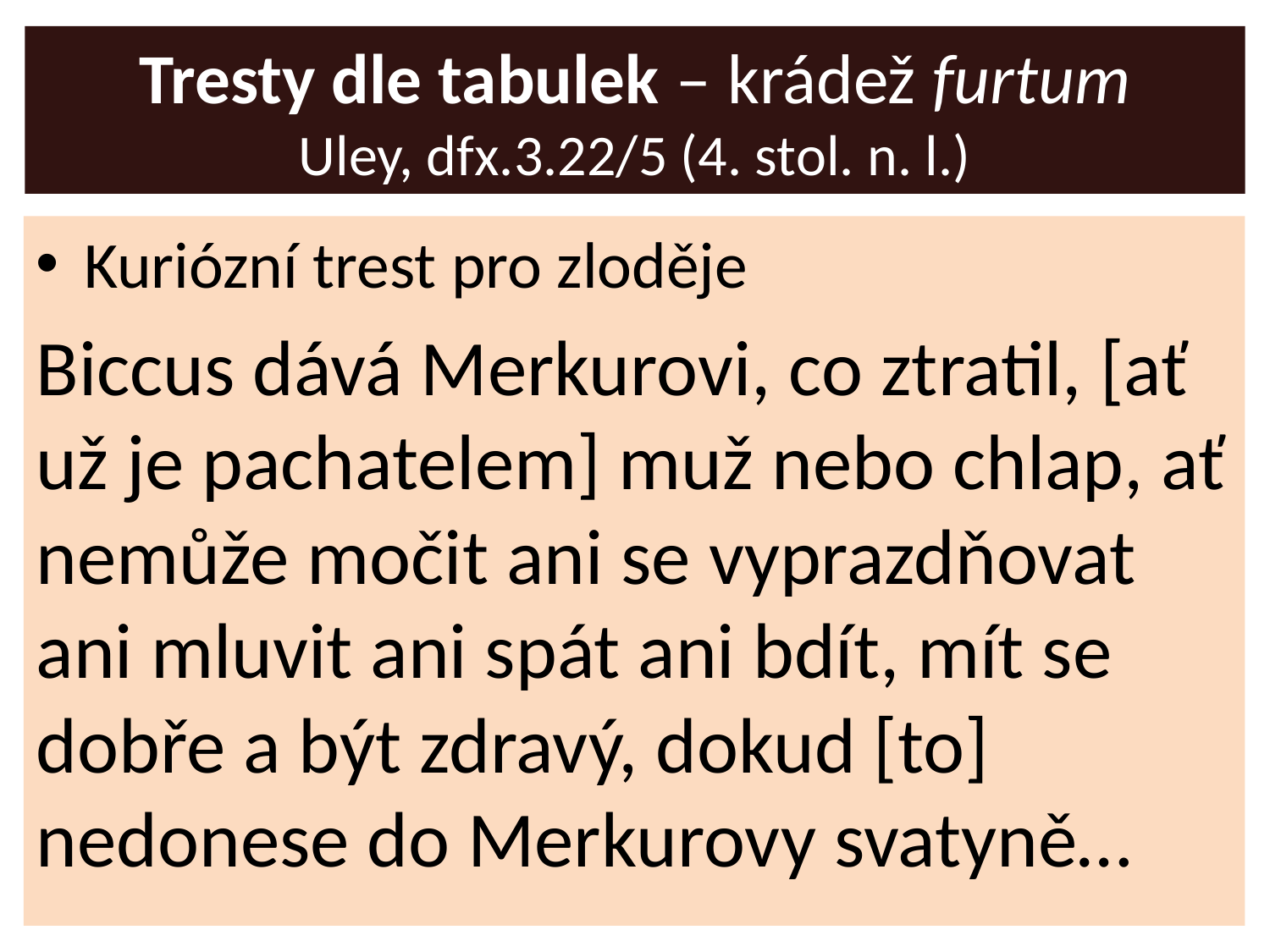

# Tresty dle tabulek – krádež furtum Uley, dfx.3.22/5 (4. stol. n. l.)
Kuriózní trest pro zloděje
Biccus dává Merkurovi, co ztratil, [ať už je pachatelem] muž nebo chlap, ať nemůže močit ani se vyprazdňovat ani mluvit ani spát ani bdít, mít se dobře a být zdravý, dokud [to] nedonese do Merkurovy svatyně…